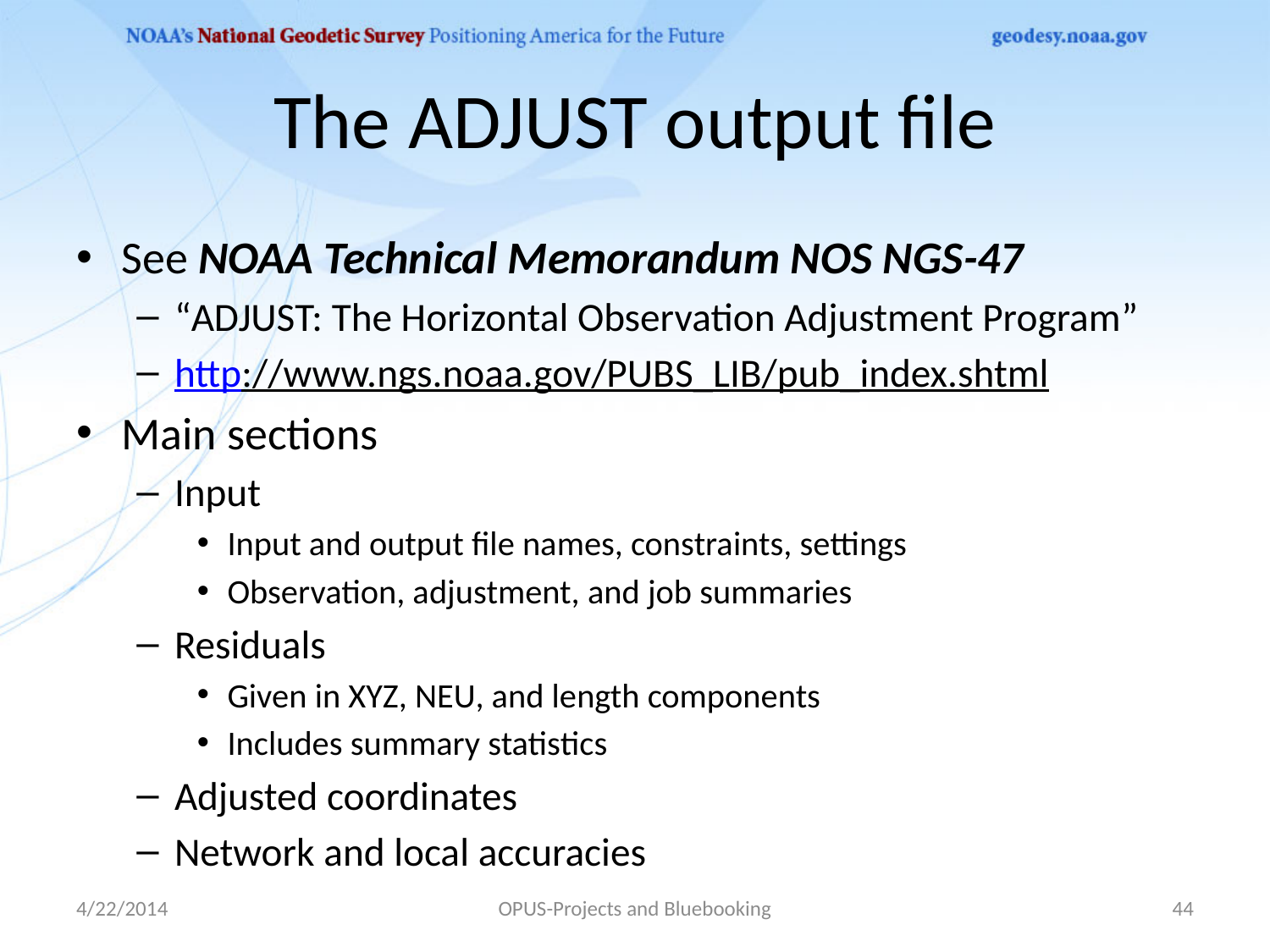

# The ADJUST output file
See NOAA Technical Memorandum NOS NGS-47
“ADJUST: The Horizontal Observation Adjustment Program”
http://www.ngs.noaa.gov/PUBS_LIB/pub_index.shtml
Main sections
Input
Input and output file names, constraints, settings
Observation, adjustment, and job summaries
Residuals
Given in XYZ, NEU, and length components
Includes summary statistics
Adjusted coordinates
Network and local accuracies
4/22/2014
OPUS-Projects and Bluebooking
44